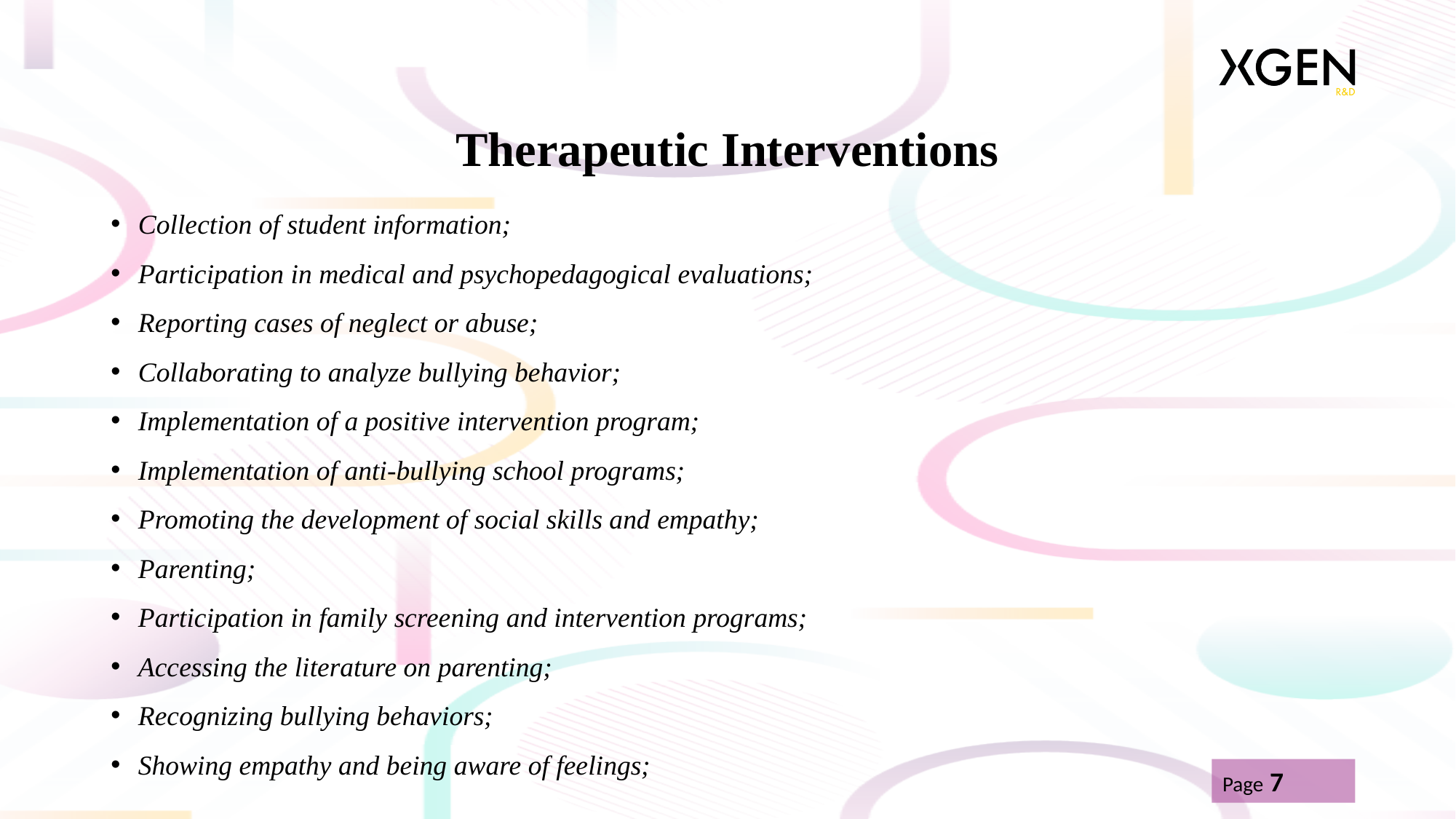

# Therapeutic Interventions
Collection of student information;
Participation in medical and psychopedagogical evaluations;
Reporting cases of neglect or abuse;
Collaborating to analyze bullying behavior;
Implementation of a positive intervention program;
Implementation of anti-bullying school programs;
Promoting the development of social skills and empathy;
Parenting;
Participation in family screening and intervention programs;
Accessing the literature on parenting;
Recognizing bullying behaviors;
Showing empathy and being aware of feelings;
Page 7